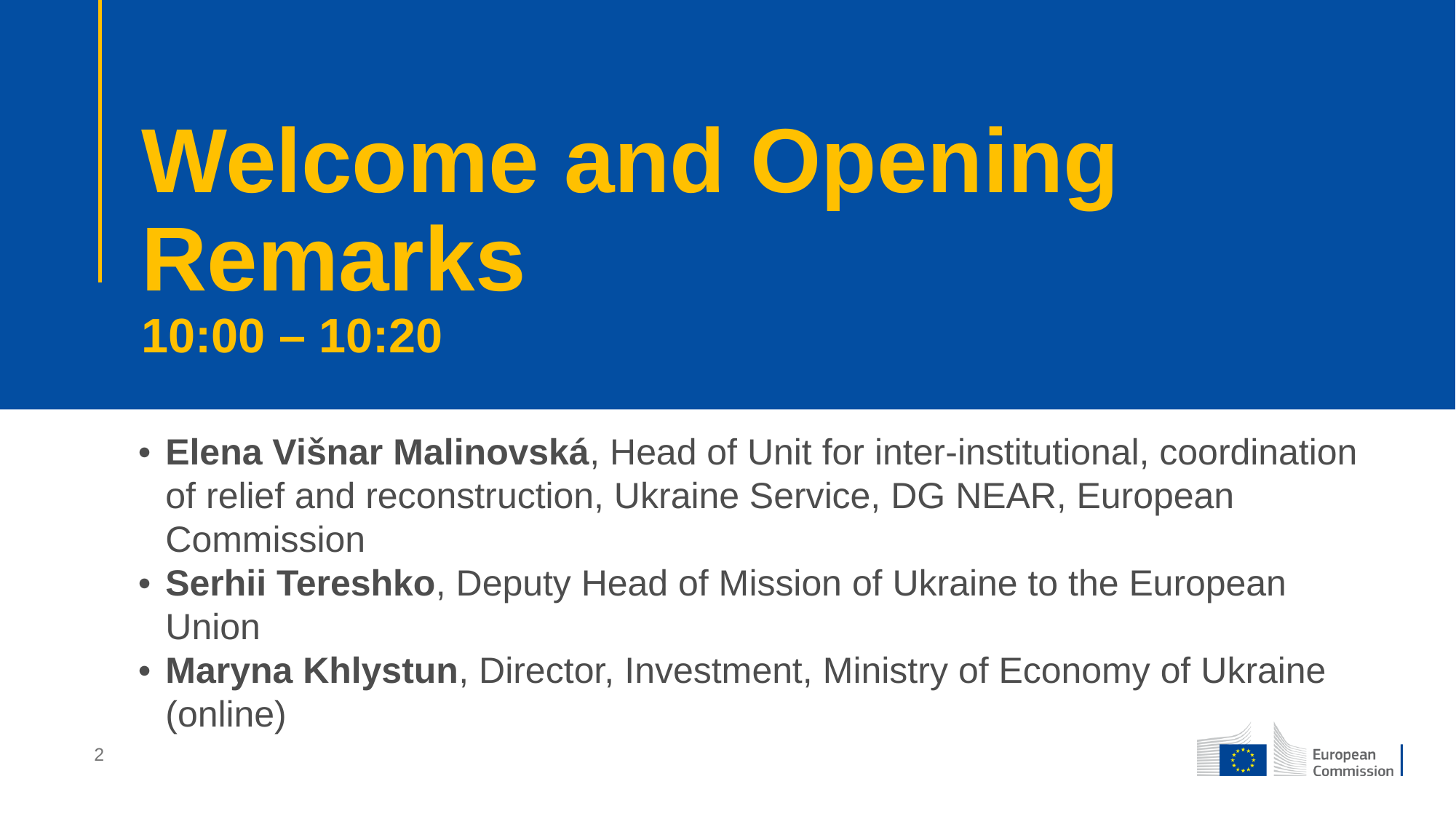

# Welcome and Opening Remarks 10:00 – 10:20
•	Elena Višnar Malinovská, Head of Unit for inter-institutional, coordination of relief and reconstruction, Ukraine Service, DG NEAR, European Commission
•	Serhii Tereshko, Deputy Head of Mission of Ukraine to the European Union
•	Maryna Khlystun, Director, Investment, Ministry of Economy of Ukraine (online)

2